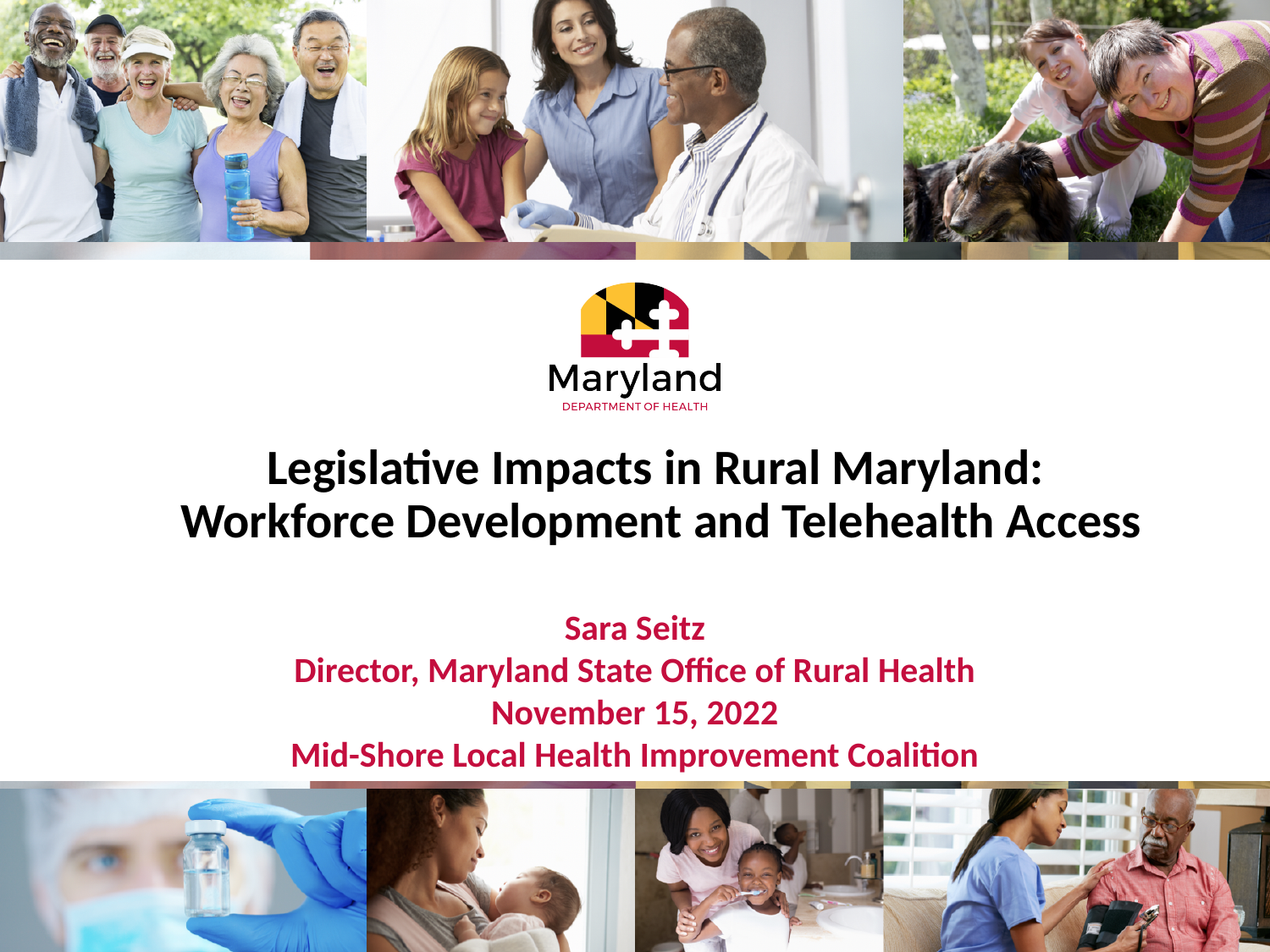

# Legislative Impacts in Rural Maryland: Workforce Development and Telehealth Access
Sara Seitz
Director, Maryland State Office of Rural Health
November 15, 2022
Mid-Shore Local Health Improvement Coalition